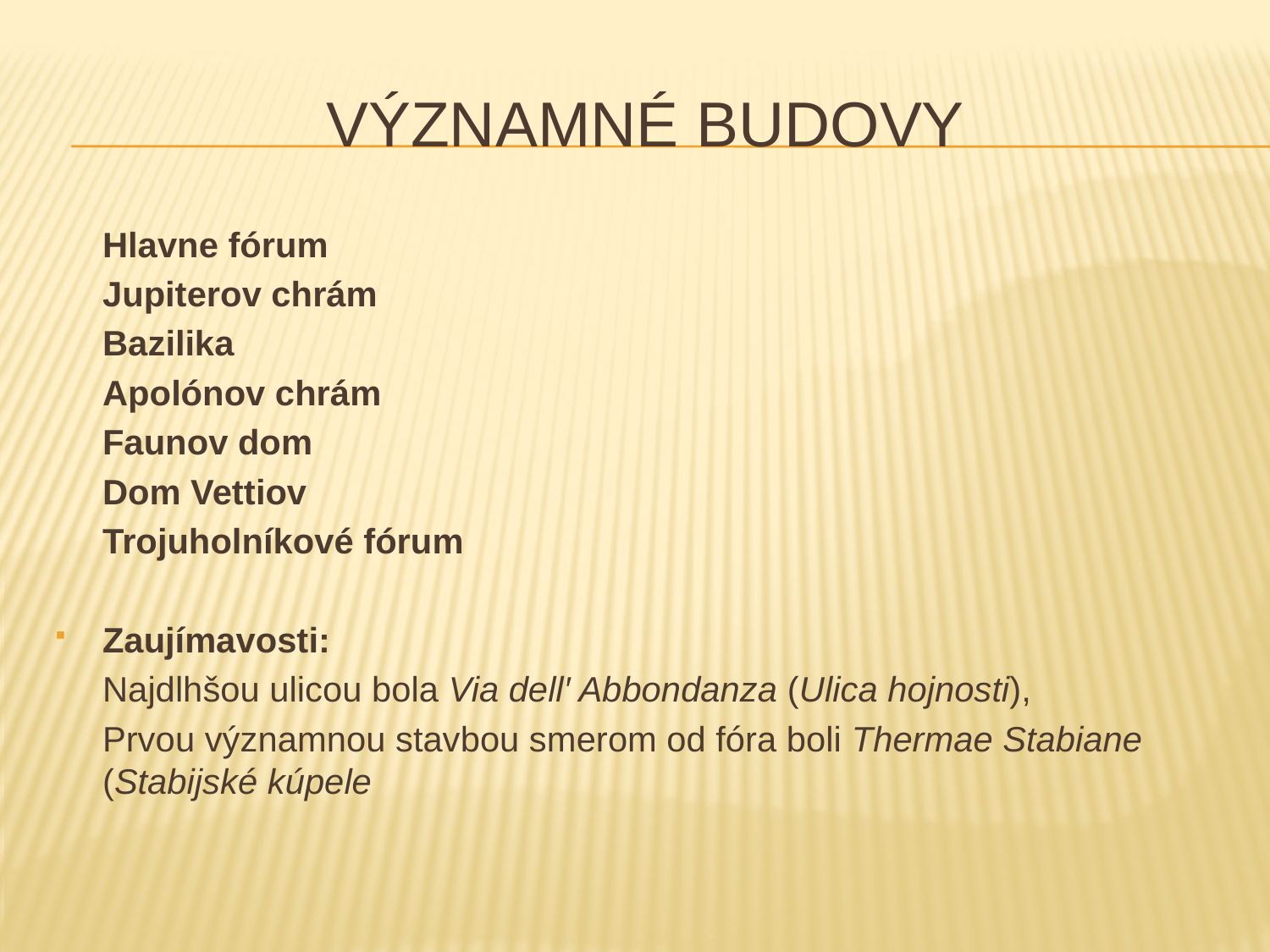

# Významné budovy
	Hlavne fórum
	Jupiterov chrám
	Bazilika
	Apolónov chrám
	Faunov dom
	Dom Vettiov
	Trojuholníkové fórum

Zaujímavosti:
	Najdlhšou ulicou bola Via dell′ Abbondanza (Ulica hojnosti),
	Prvou významnou stavbou smerom od fóra boli Thermae Stabiane (Stabijské kúpele